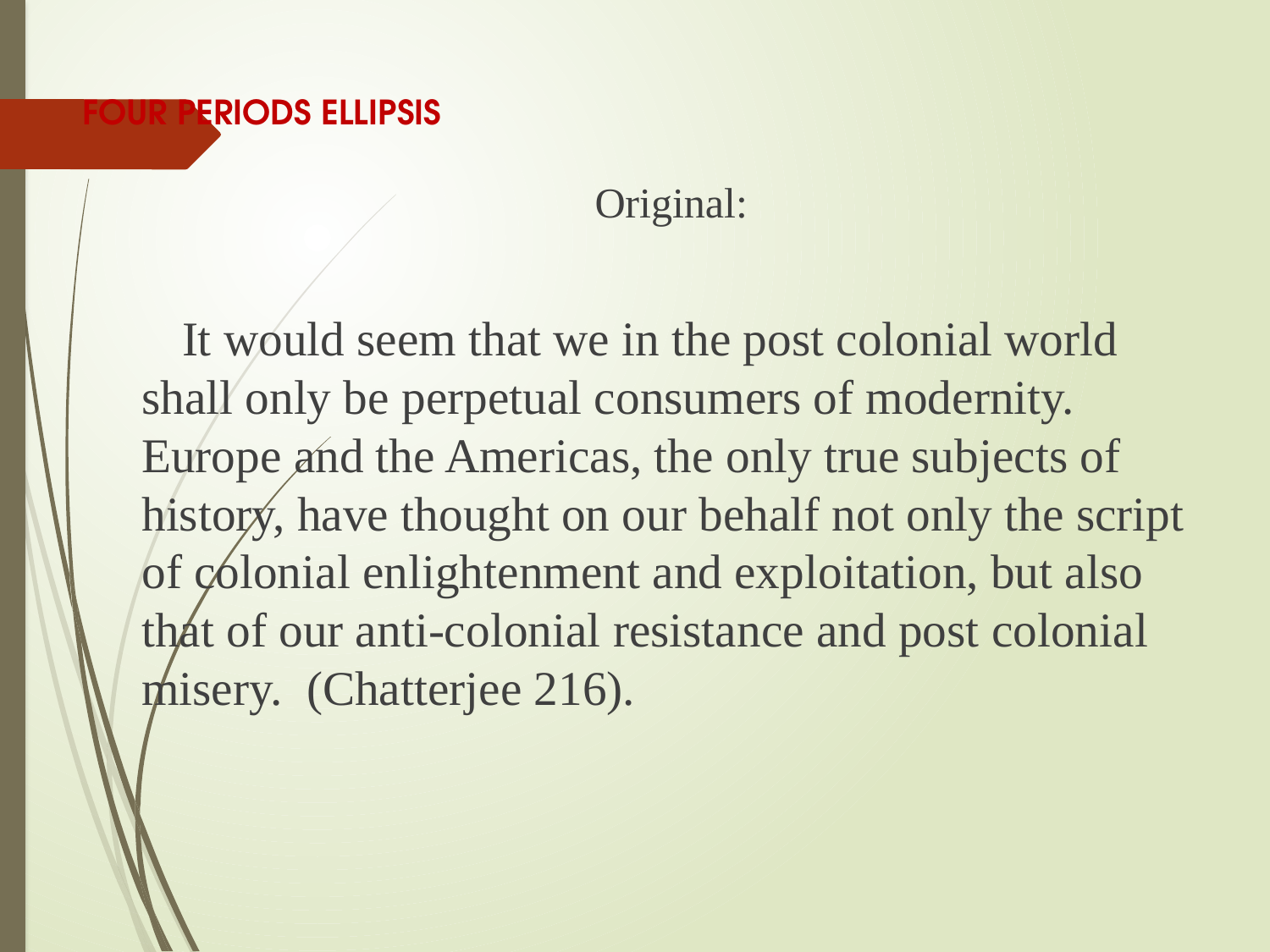

# FOUR PERIODS ELLIPSIS
                                               Original:

        It would seem that we in the post colonial world shall only be perpetual consumers of modernity.  Europe and the Americas, the only true subjects of history, have thought on our behalf not only the script of colonial enlightenment and exploitation, but also that of our anti-colonial resistance and post colonial misery.  (Chatterjee 216).